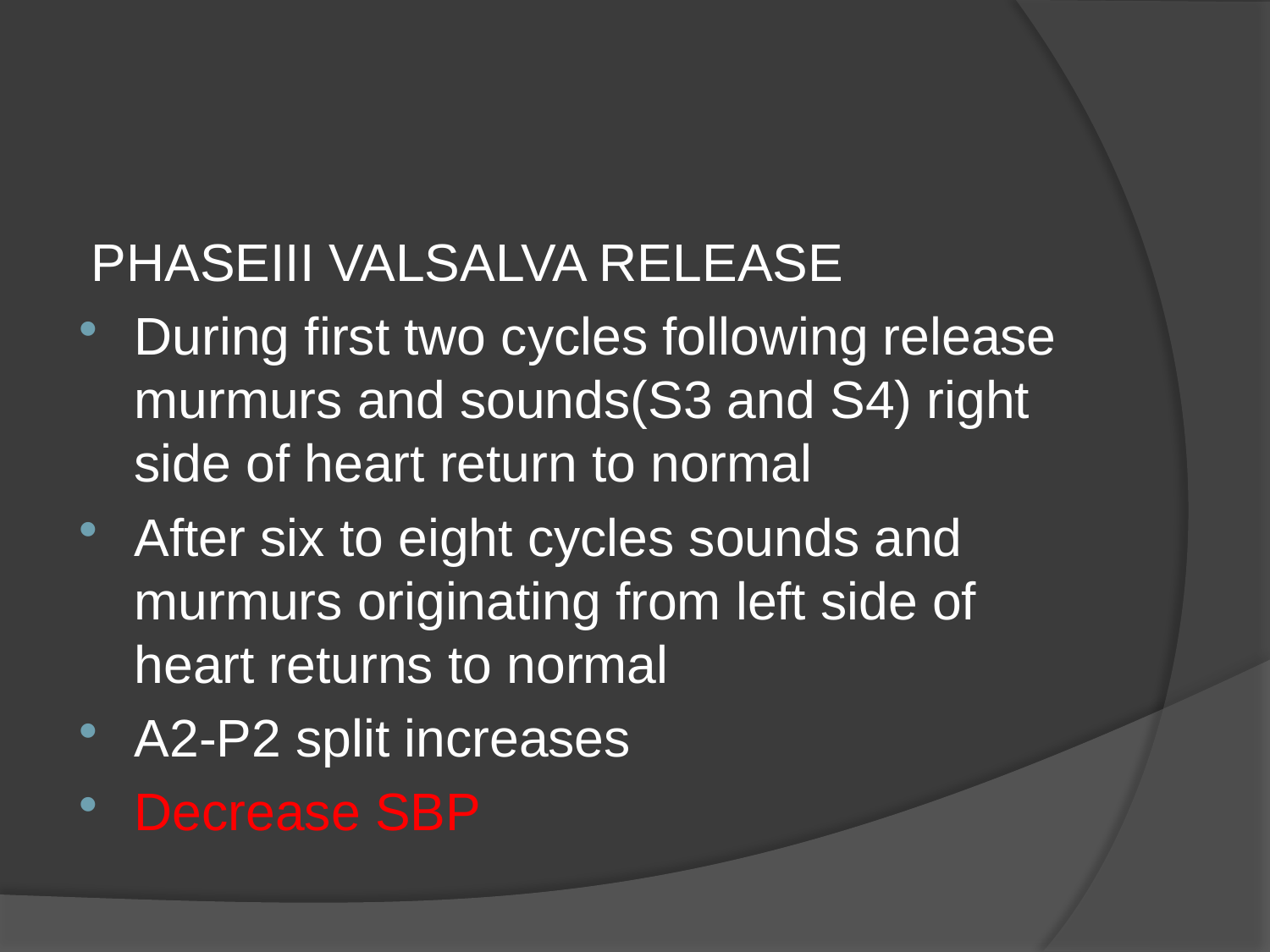

#
PHASEIII VALSALVA RELEASE
During first two cycles following release murmurs and sounds(S3 and S4) right side of heart return to normal
After six to eight cycles sounds and murmurs originating from left side of heart returns to normal
A2-P2 split increases
Decrease SBP